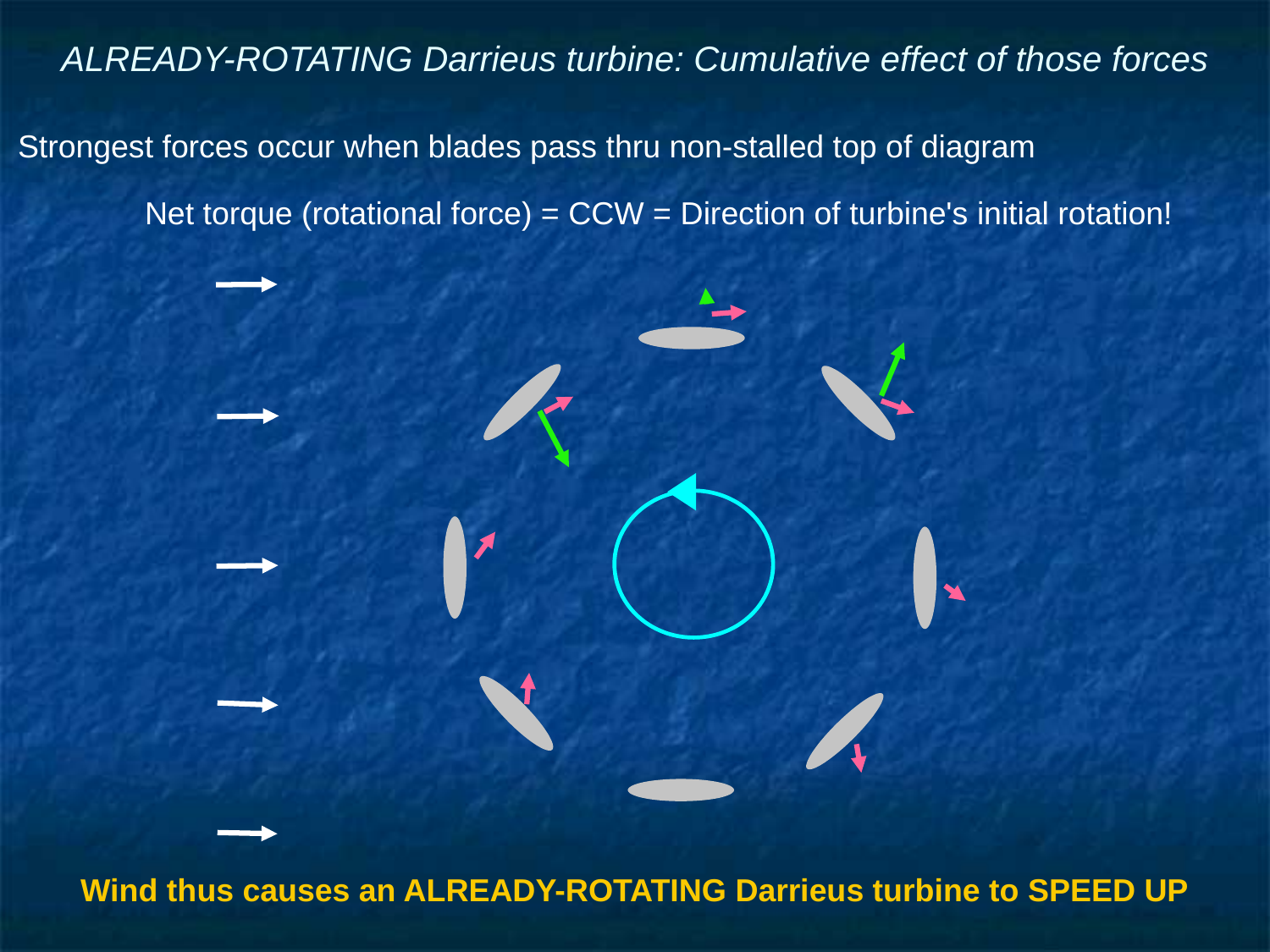

# ALREADY-ROTATING Darrieus turbine: Cumulative effect of those forces
Strongest forces occur when blades pass thru non-stalled top of diagram

	Net torque (rotational force) = CCW = Direction of turbine's initial rotation!

Wind thus causes an ALREADY-ROTATING Darrieus turbine to SPEED UP